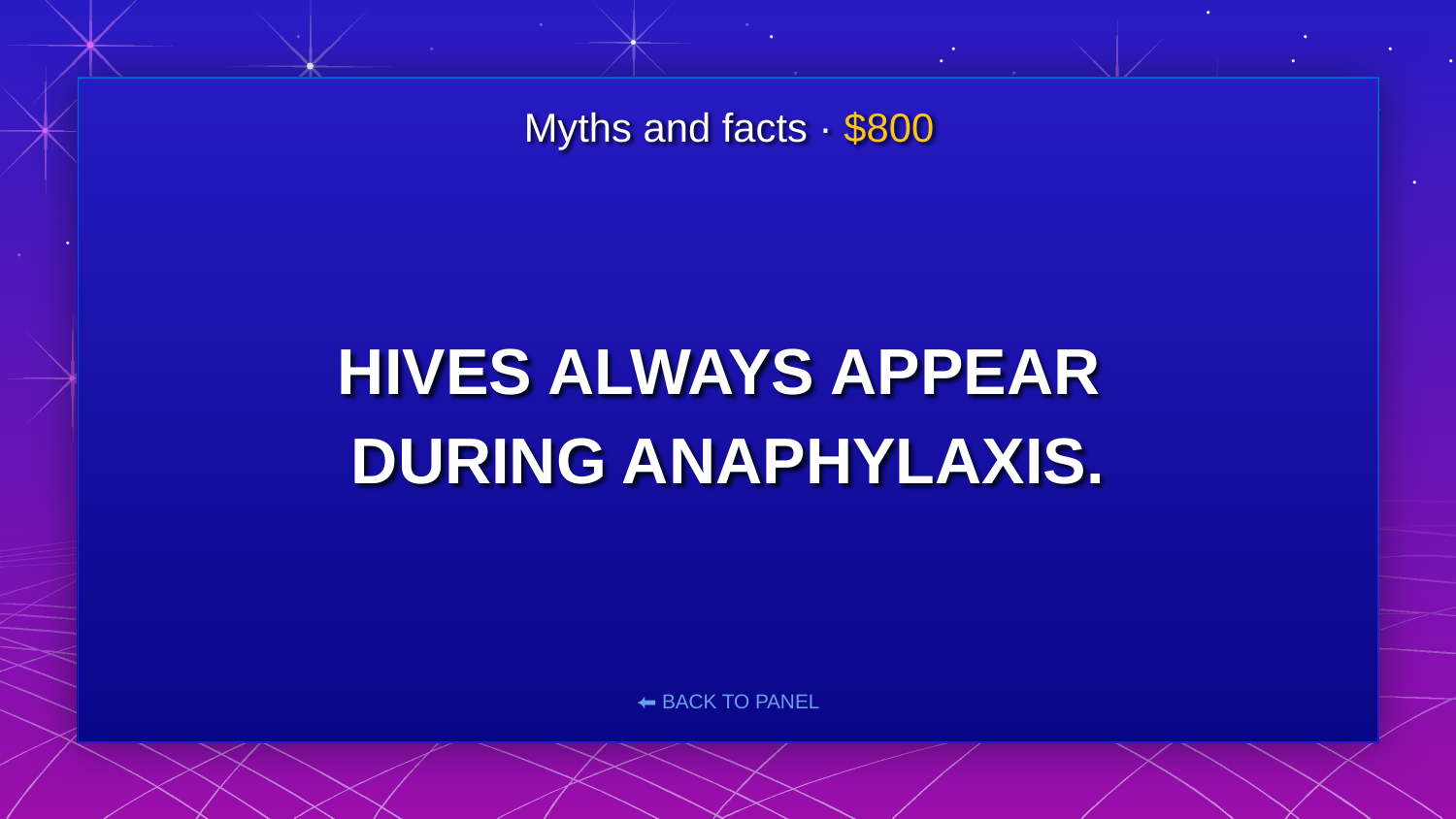

Myths and facts · $800
# HIVES ALWAYS APPEAR DURING ANAPHYLAXIS.